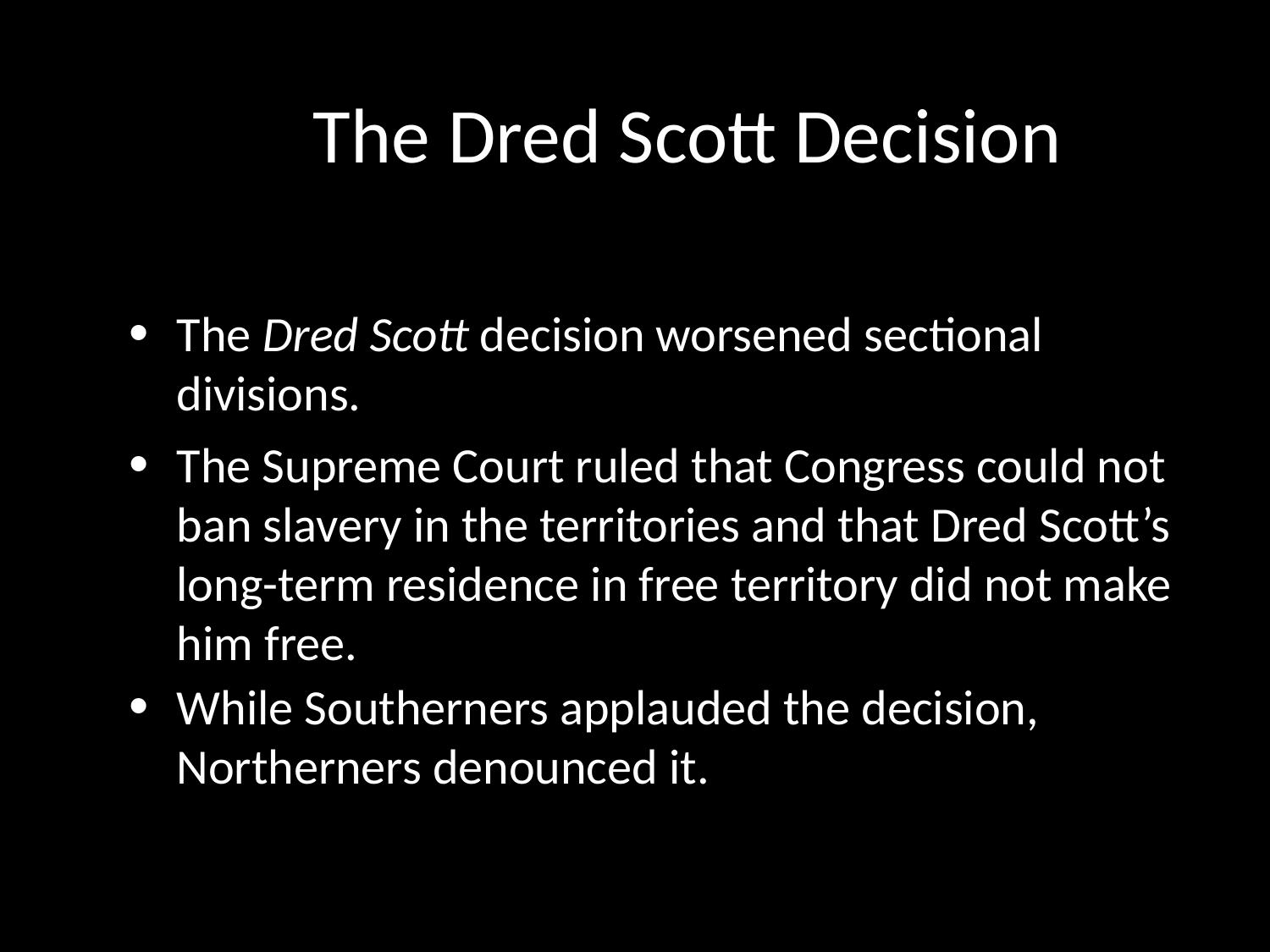

# The Dred Scott Decision
The Dred Scott decision worsened sectional divisions.
The Supreme Court ruled that Congress could not ban slavery in the territories and that Dred Scott’s long-term residence in free territory did not make him free.
While Southerners applauded the decision, Northerners denounced it.